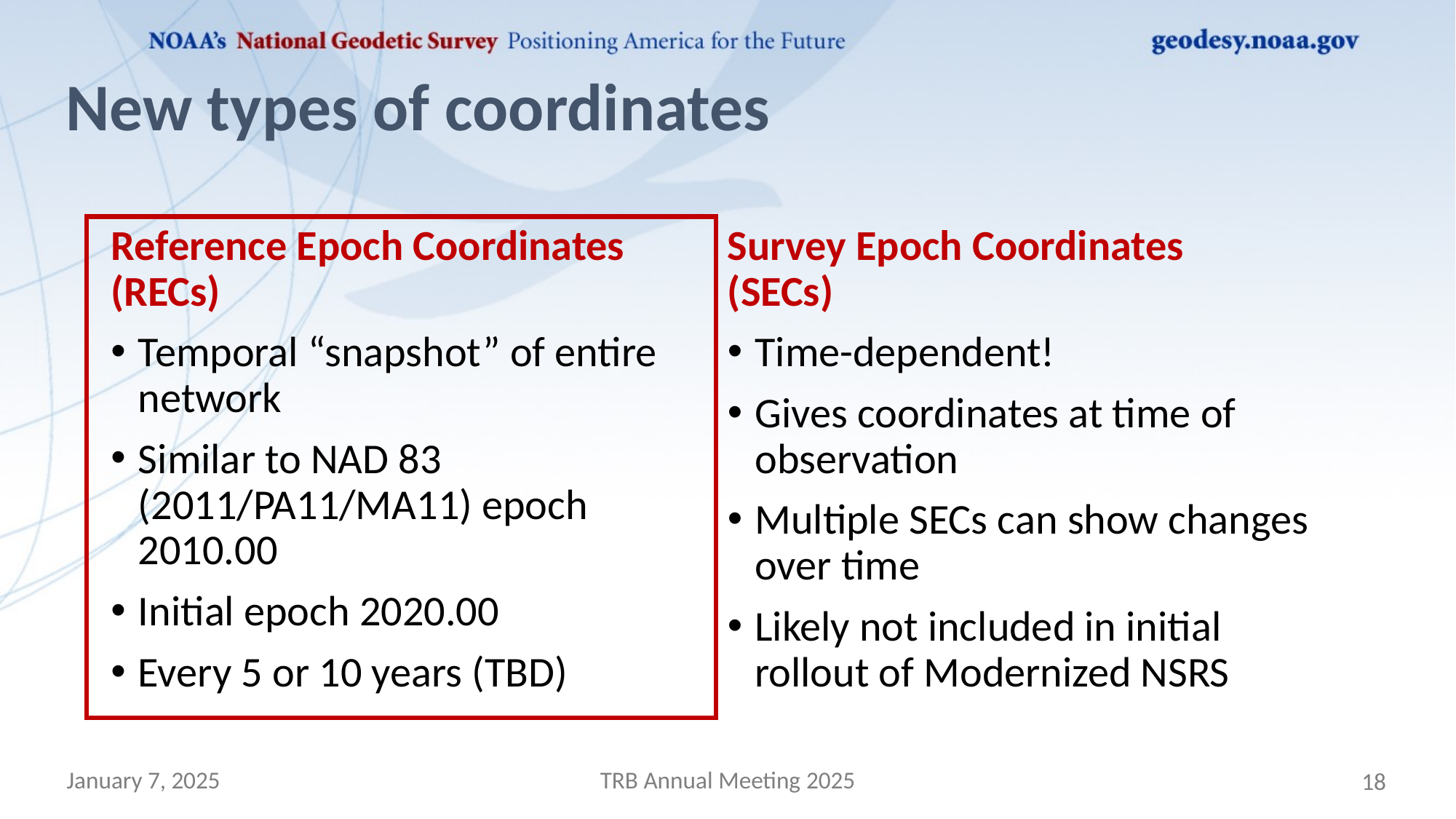

# New types of coordinates

Reference Epoch Coordinates (RECs)
Temporal “snapshot” of entire network
Similar to NAD 83 (2011/PA11/MA11) epoch 2010.00
Initial epoch 2020.00
Every 5 or 10 years (TBD)
Survey Epoch Coordinates
(SECs)
Time-dependent!
Gives coordinates at time of observation
Multiple SECs can show changes over time
Likely not included in initial rollout of Modernized NSRS
18
January 7, 2025
TRB Annual Meeting 2025